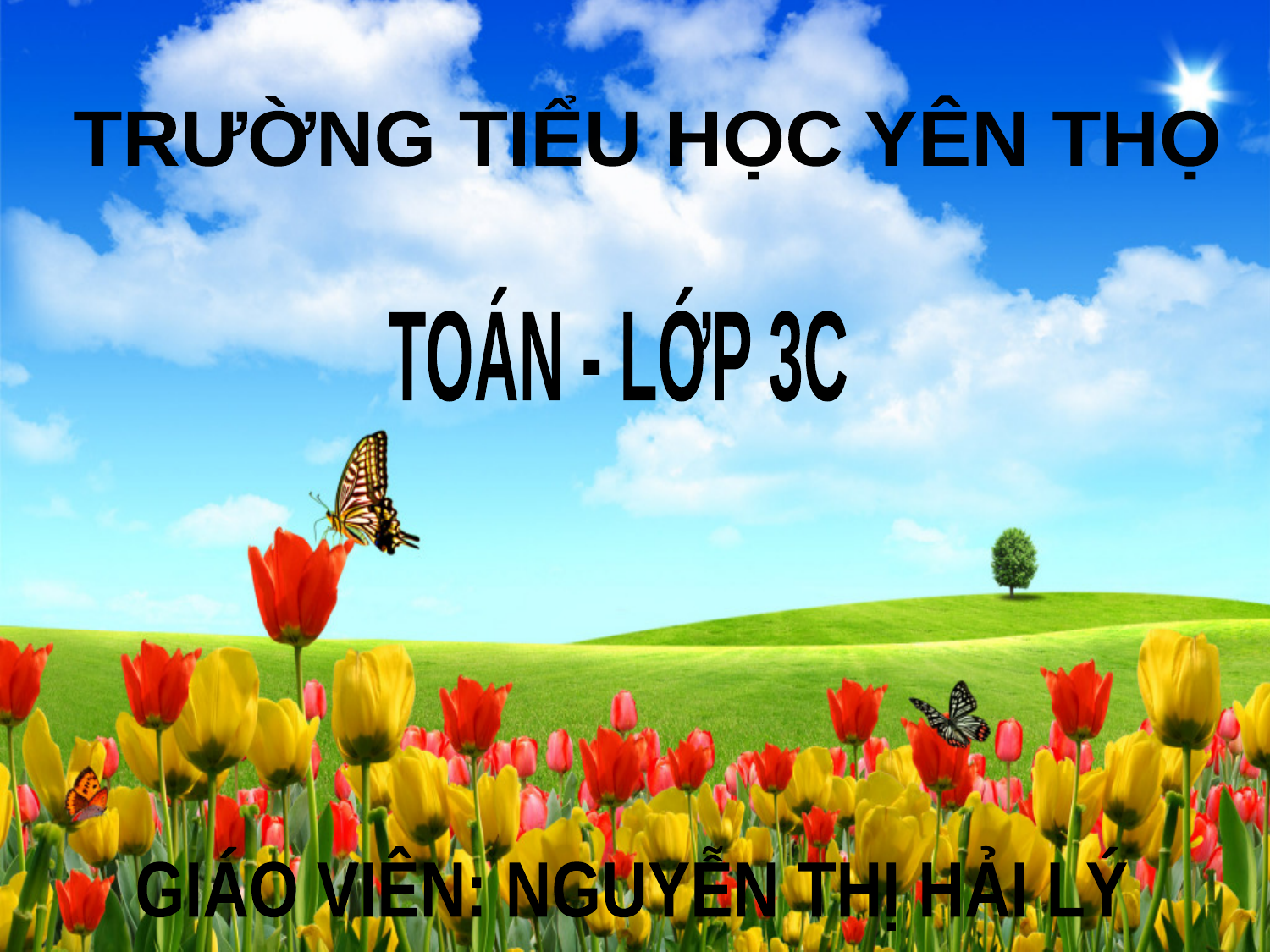

TRƯỜNG TIỂU HỌC YÊN THỌ
TOÁN - LỚP 3C
GIÁO VIÊN: NGUYỄN THỊ HẢI LÝ